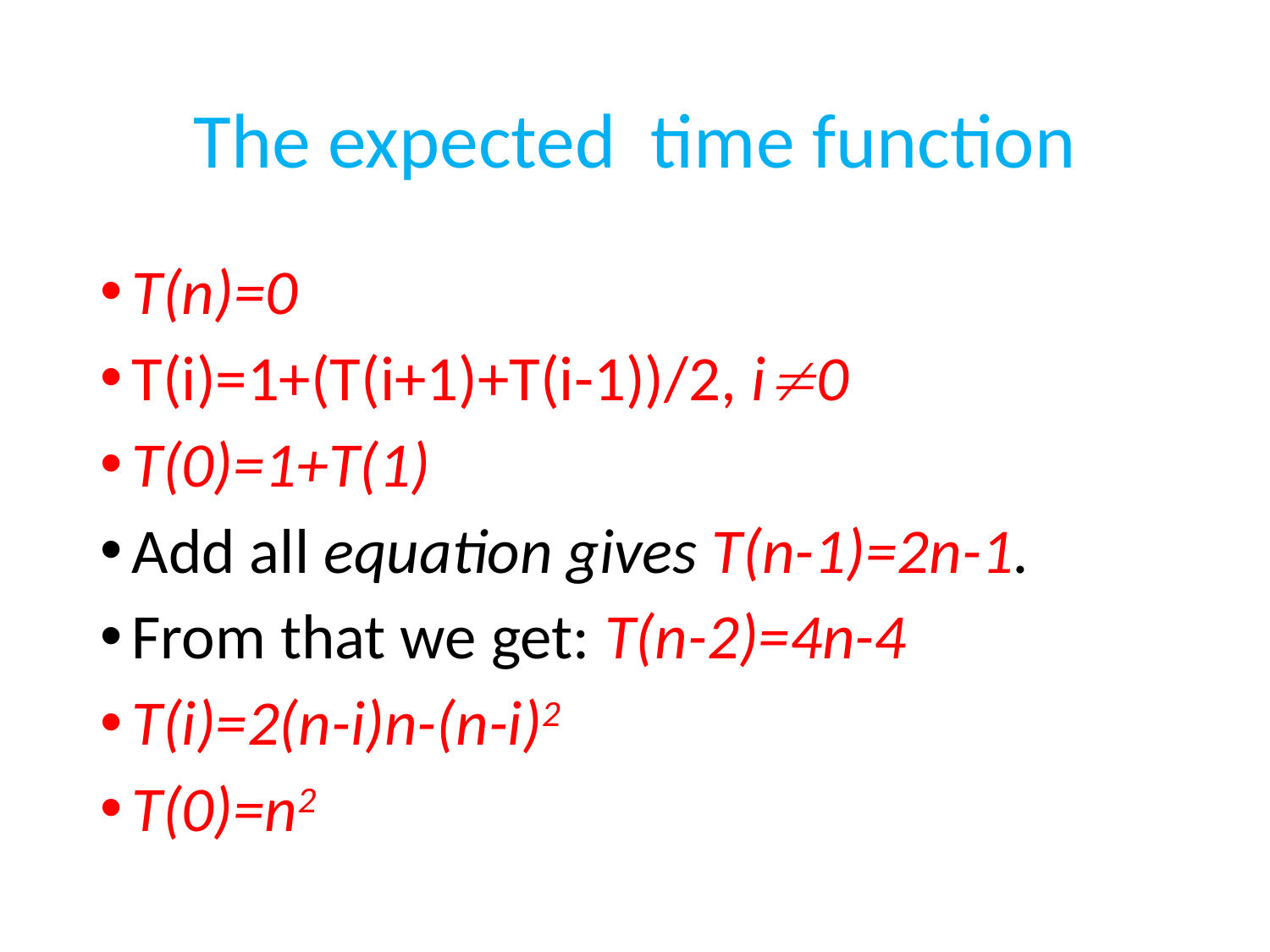

# The expected  time function
T(n)=0
T(i)=1+(T(i+1)+T(i-1))/2, i≠0
T(0)=1+T(1)
Add all equation gives T(n-1)=2n-1.
From that we get: T(n-2)=4n-4
T(i)=2(n-i)n-(n-i)2
T(0)=n2